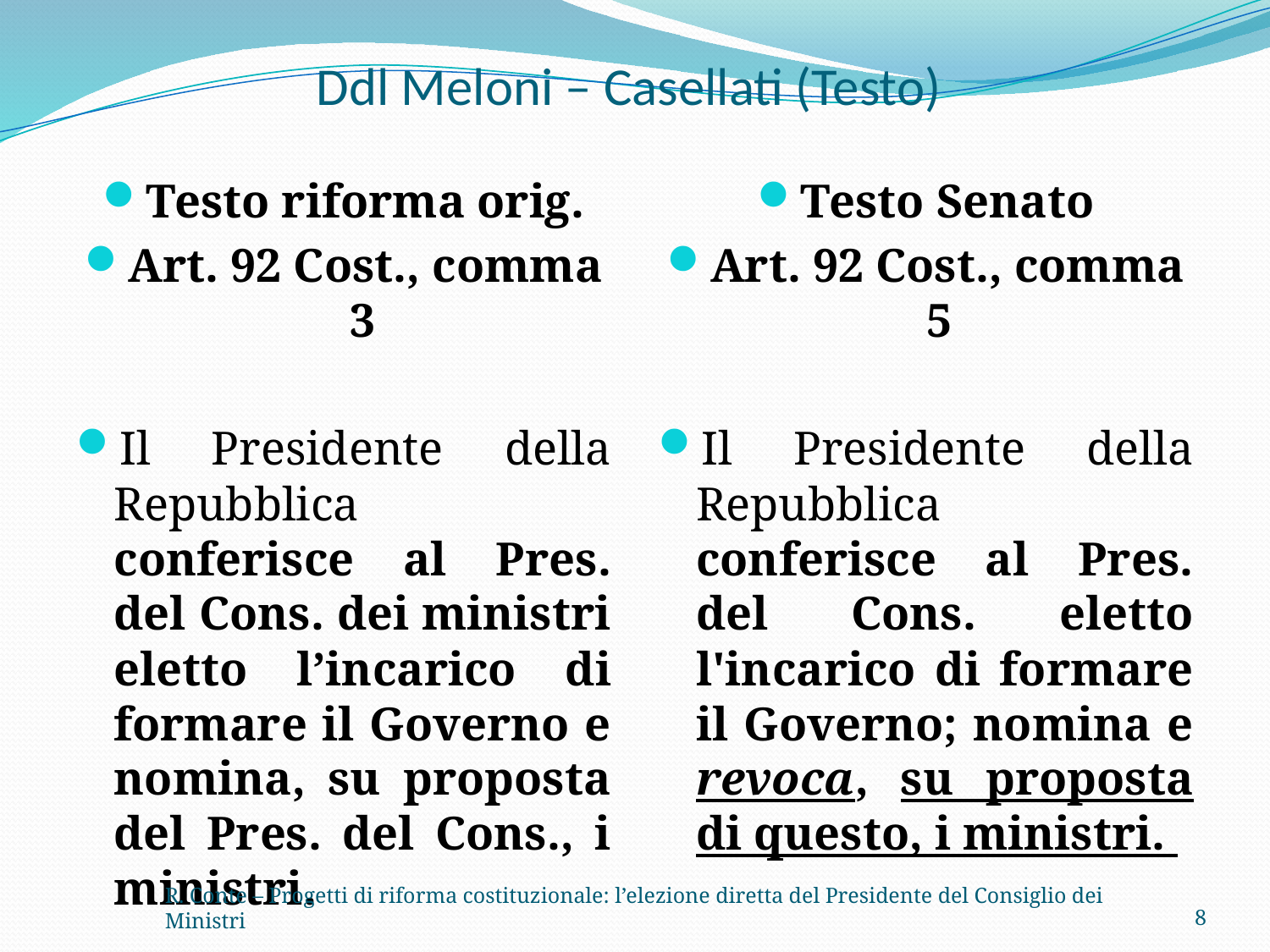

# Ddl Meloni – Casellati (Testo)
Testo riforma orig.
Art. 92 Cost., comma 3

Il Presidente della Repubblica conferisce al Pres. del Cons. dei ministri eletto l’incarico di formare il Governo e nomina, su proposta del Pres. del Cons., i ministri.

Testo Senato
Art. 92 Cost., comma 5

Il Presidente della Repubblica conferisce al Pres. del Cons. eletto l'incarico di formare il Governo; nomina e revoca, su proposta di questo, i ministri.

R. Conte – Progetti di riforma costituzionale: l’elezione diretta del Presidente del Consiglio dei Ministri
8